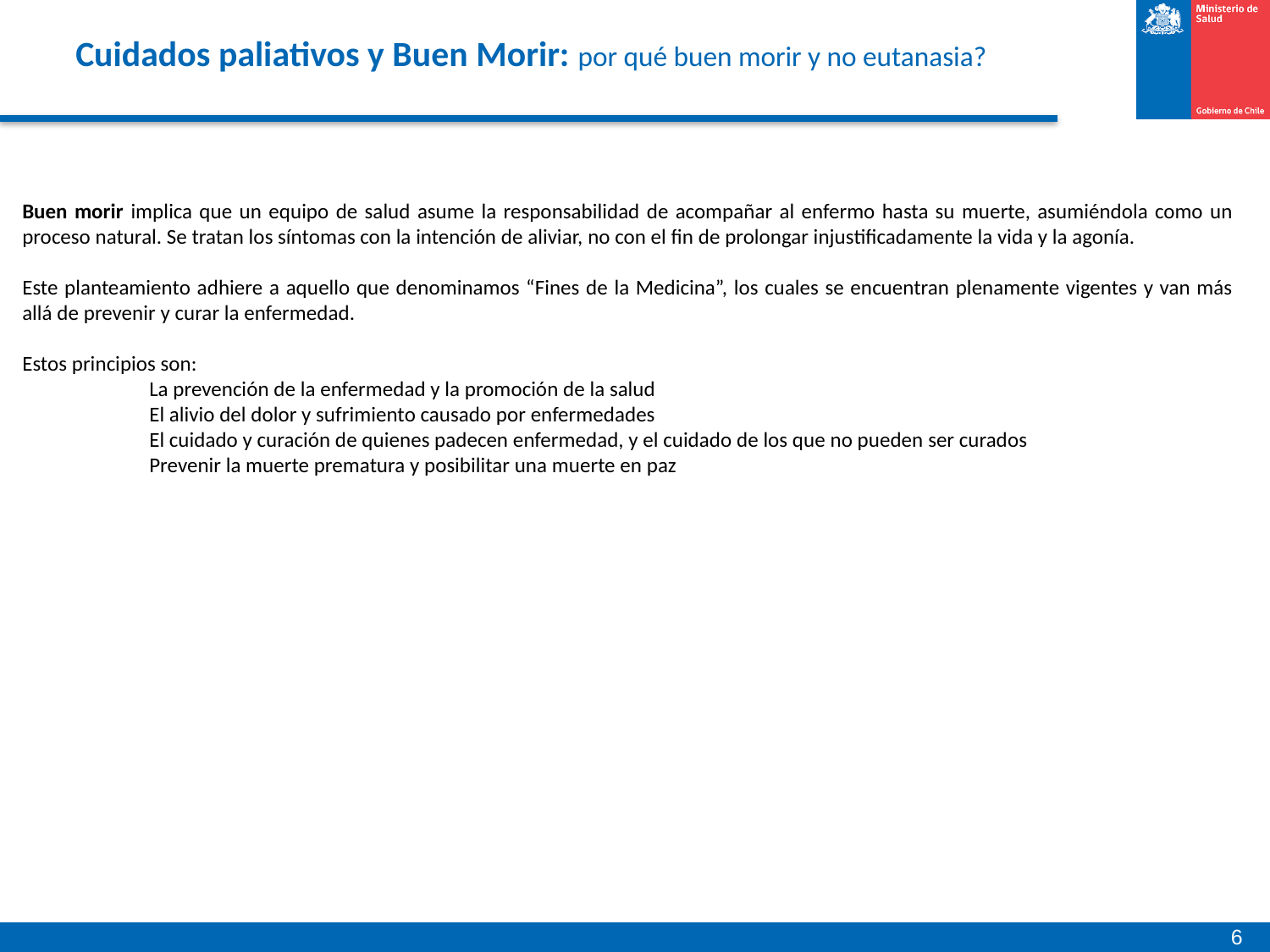

# Cuidados paliativos y Buen Morir: por qué buen morir y no eutanasia?
Buen morir implica que un equipo de salud asume la responsabilidad de acompañar al enfermo hasta su muerte, asumiéndola como un proceso natural. Se tratan los síntomas con la intención de aliviar, no con el fin de prolongar injustificadamente la vida y la agonía.

Este planteamiento adhiere a aquello que denominamos “Fines de la Medicina”, los cuales se encuentran plenamente vigentes y van más allá de prevenir y curar la enfermedad.

Estos principios son:
	La prevención de la enfermedad y la promoción de la salud
	El alivio del dolor y sufrimiento causado por enfermedades
	El cuidado y curación de quienes padecen enfermedad, y el cuidado de los que no pueden ser curados
	Prevenir la muerte prematura y posibilitar una muerte en paz

6